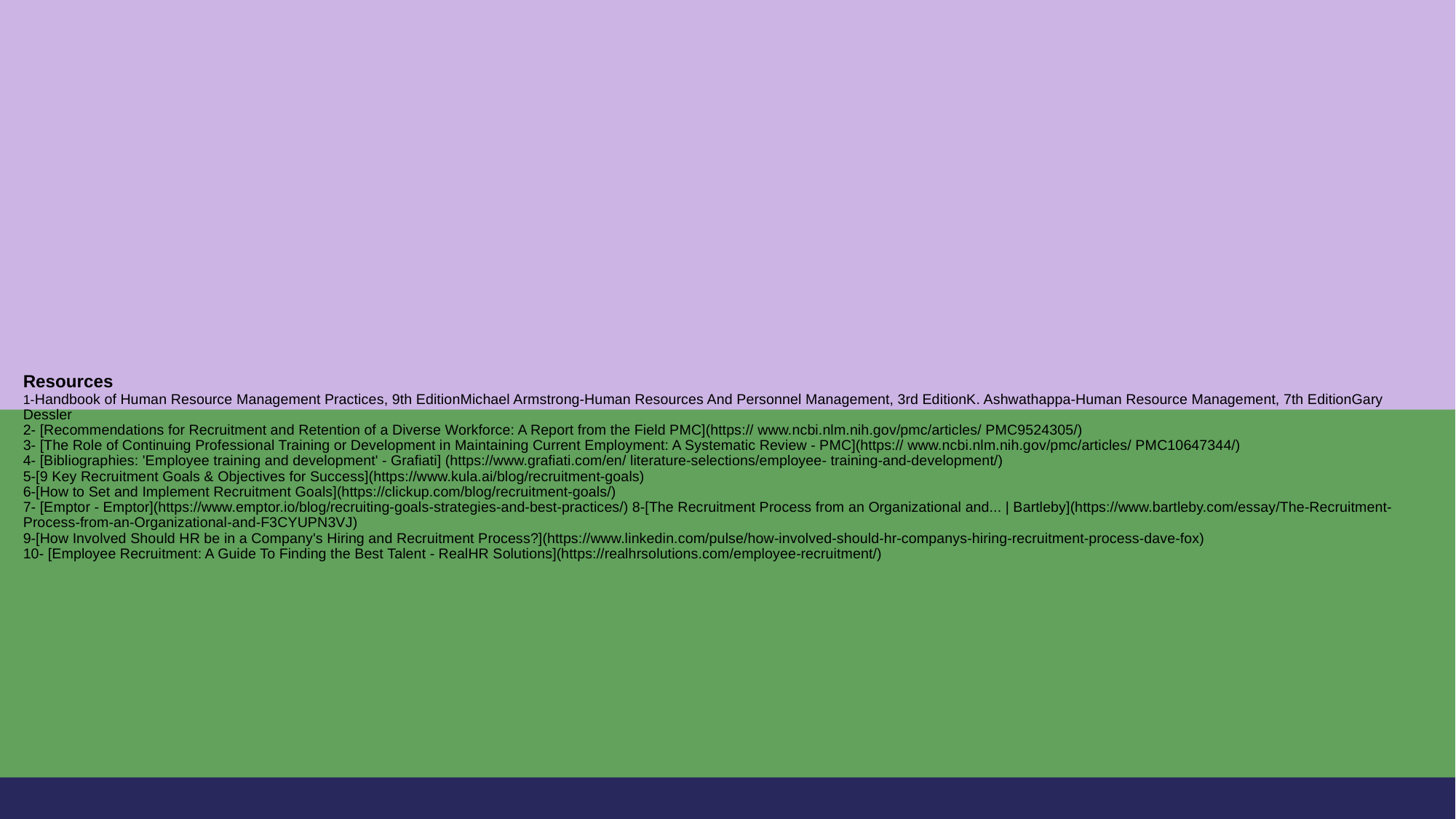

# Resources 1-Handbook of Human Resource Management Practices, 9th EditionMichael Armstrong-Human Resources And Personnel Management, 3rd EditionK. Ashwathappa-Human Resource Management, 7th EditionGary Dessler 2- [Recommendations for Recruitment and Retention of a Diverse Workforce: A Report from the Field PMC](https:// www.ncbi.nlm.nih.gov/pmc/articles/ PMC9524305/) 3- [The Role of Continuing Professional Training or Development in Maintaining Current Employment: A Systematic Review - PMC](https:// www.ncbi.nlm.nih.gov/pmc/articles/ PMC10647344/) 4- [Bibliographies: 'Employee training and development' - Grafiati] (https://www.grafiati.com/en/ literature-selections/employee- training-and-development/) 5-[9 Key Recruitment Goals & Objectives for Success](https://www.kula.ai/blog/recruitment-goals) 6-[How to Set and Implement Recruitment Goals](https://clickup.com/blog/recruitment-goals/) 7- [Emptor - Emptor](https://www.emptor.io/blog/recruiting-goals-strategies-and-best-practices/) 8-[The Recruitment Process from an Organizational and... | Bartleby](https://www.bartleby.com/essay/The-Recruitment-Process-from-an-Organizational-and-F3CYUPN3VJ) 9-[How Involved Should HR be in a Company's Hiring and Recruitment Process?](https://www.linkedin.com/pulse/how-involved-should-hr-companys-hiring-recruitment-process-dave-fox) 10- [Employee Recruitment: A Guide To Finding the Best Talent - RealHR Solutions](https://realhrsolutions.com/employee-recruitment/)